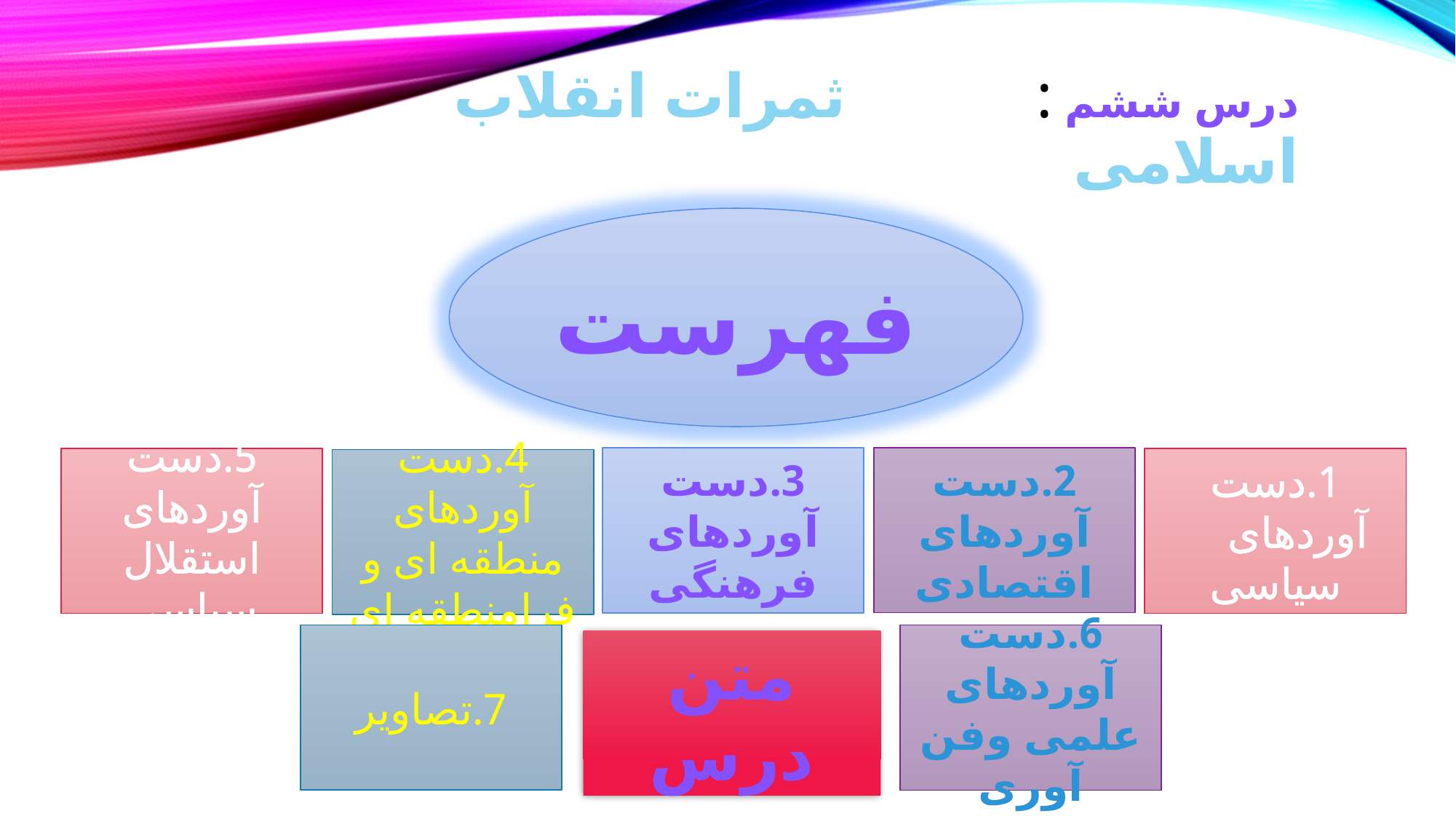

# درس ششم :            ثمرات انقلاب اسلامی
فهرست
2.دست آوردهای اقتصادی
3.دست آوردهای فرهنگی
1.دست آوردهای     سیاسی
5.دست آوردهای
استقلال سیاسی
4.دست آوردهای منطقه ای و فرامنطقه ای
7.تصاویر
6.دست آوردهای علمی وفن آوری
متن درس